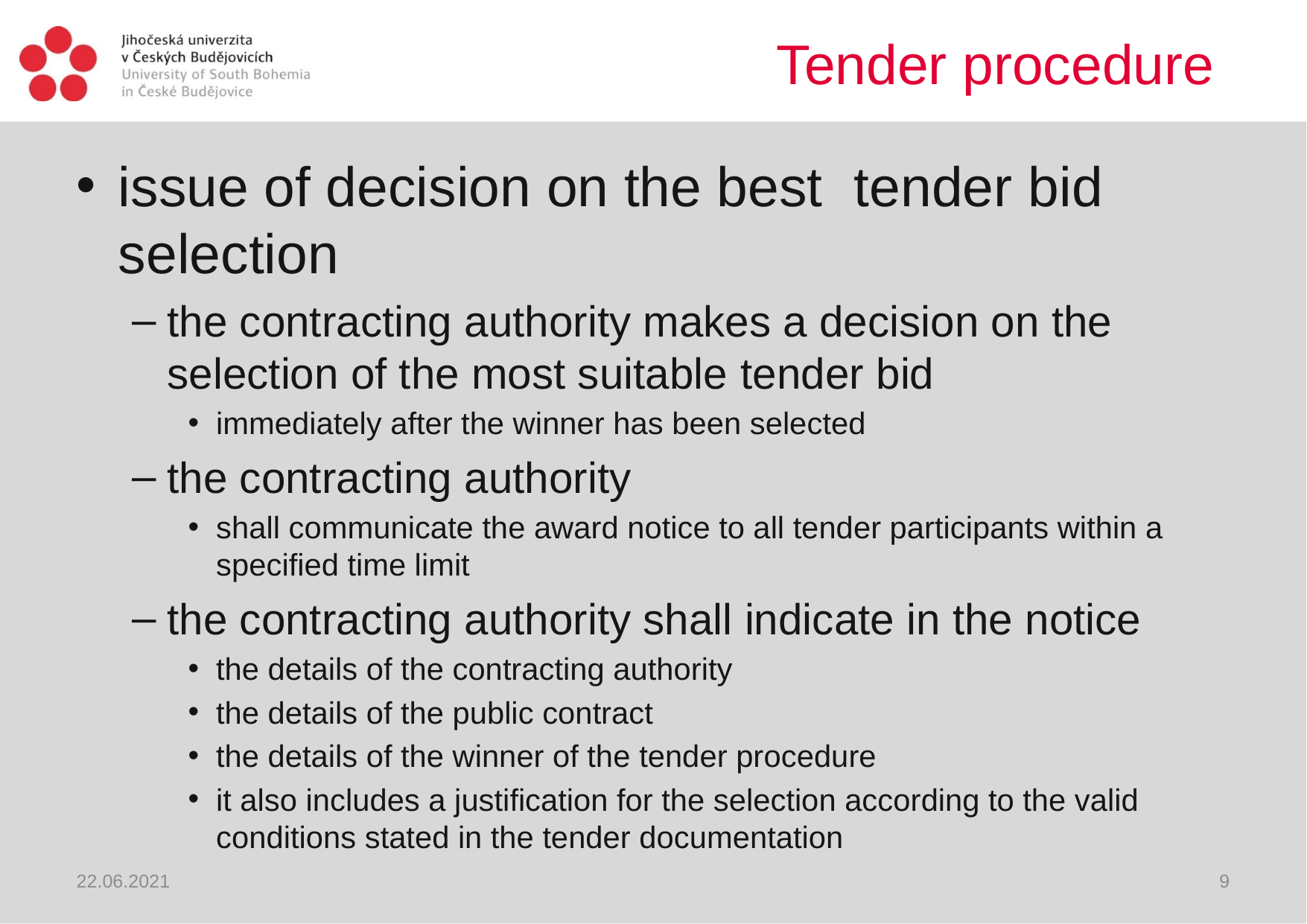

# Tender procedure
issue of decision on the best  tender bid selection
the contracting authority makes a decision on the selection of the most suitable tender bid
immediately after the winner has been selected
the contracting authority
shall communicate the award notice to all tender participants within a specified time limit
the contracting authority shall indicate in the notice
the details of the contracting authority
the details of the public contract
the details of the winner of the tender procedure
it also includes a justification for the selection according to the valid conditions stated in the tender documentation
22.06.2021
9